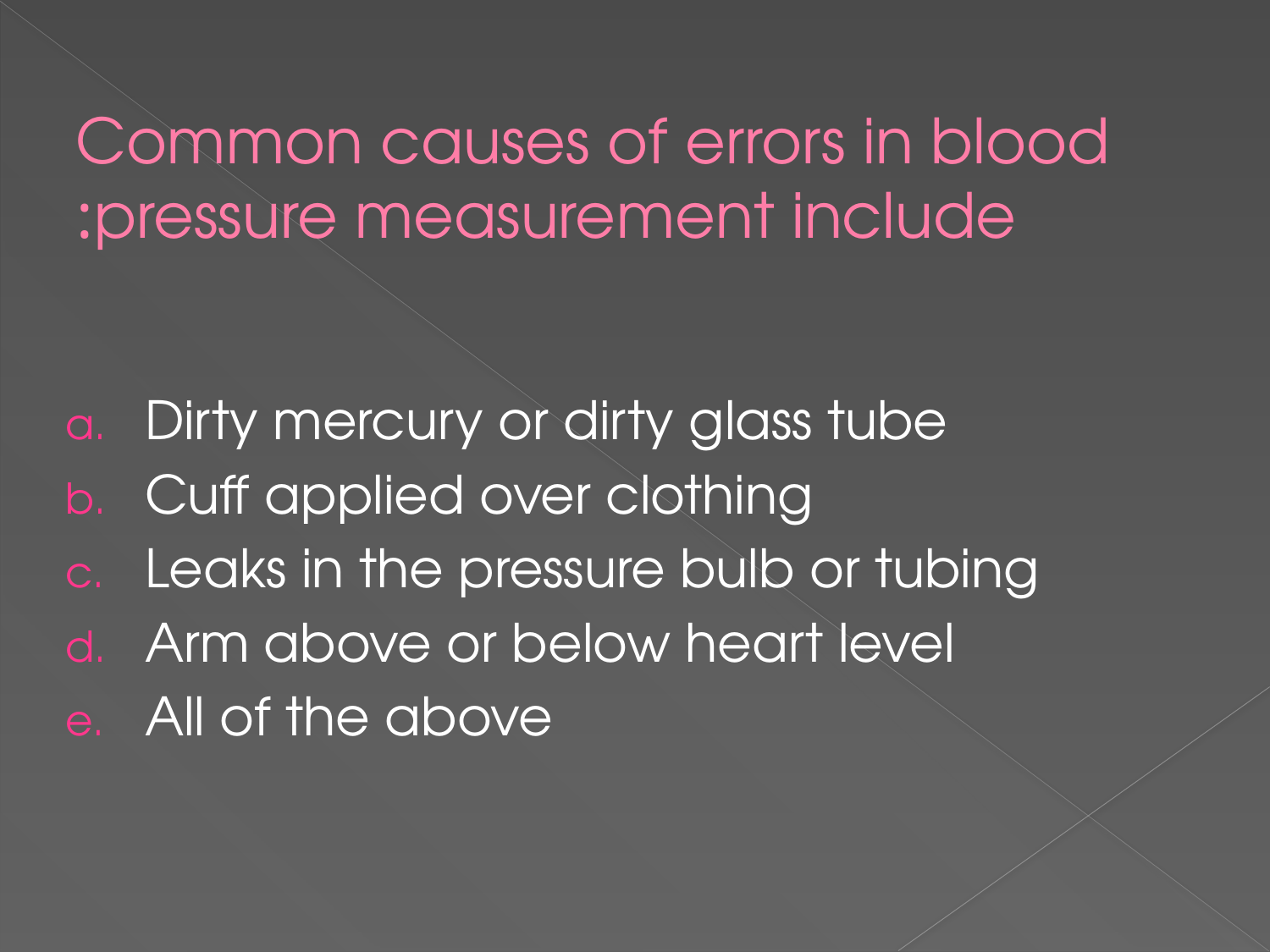

# Common causes of errors in blood pressure measurement include:
Dirty mercury or dirty glass tube
Cuff applied over clothing
Leaks in the pressure bulb or tubing
Arm above or below heart level
All of the above